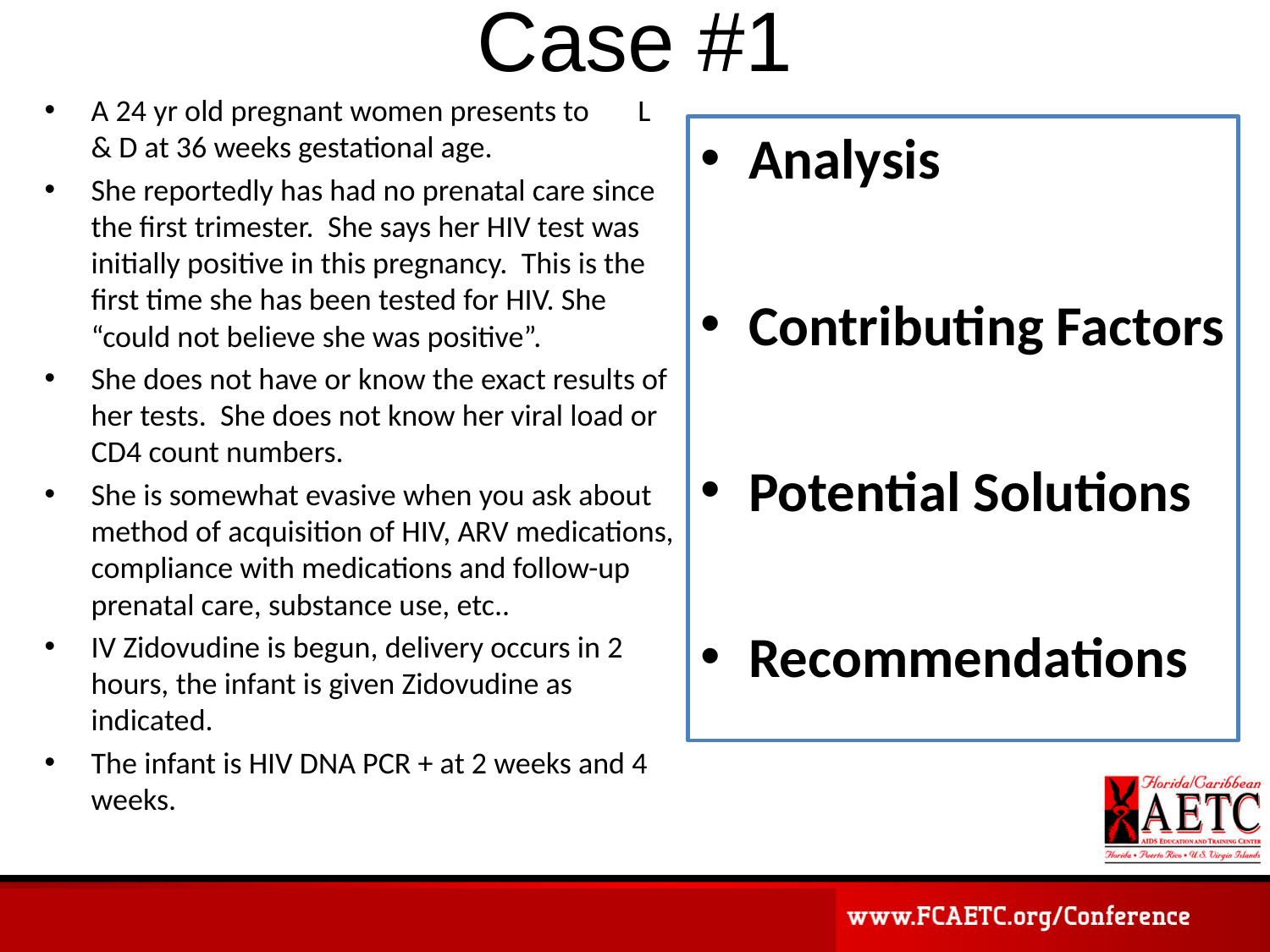

Case #1
A 24 yr old pregnant women presents to       L & D at 36 weeks gestational age.
She reportedly has had no prenatal care since the first trimester.  She says her HIV test was initially positive in this pregnancy.  This is the first time she has been tested for HIV. She “could not believe she was positive”.
She does not have or know the exact results of her tests.  She does not know her viral load or CD4 count numbers.
She is somewhat evasive when you ask about method of acquisition of HIV, ARV medications, compliance with medications and follow-up prenatal care, substance use, etc..
IV Zidovudine is begun, delivery occurs in 2 hours, the infant is given Zidovudine as indicated.
The infant is HIV DNA PCR + at 2 weeks and 4 weeks.

Analysis

Contributing Factors

Potential Solutions

Recommendations